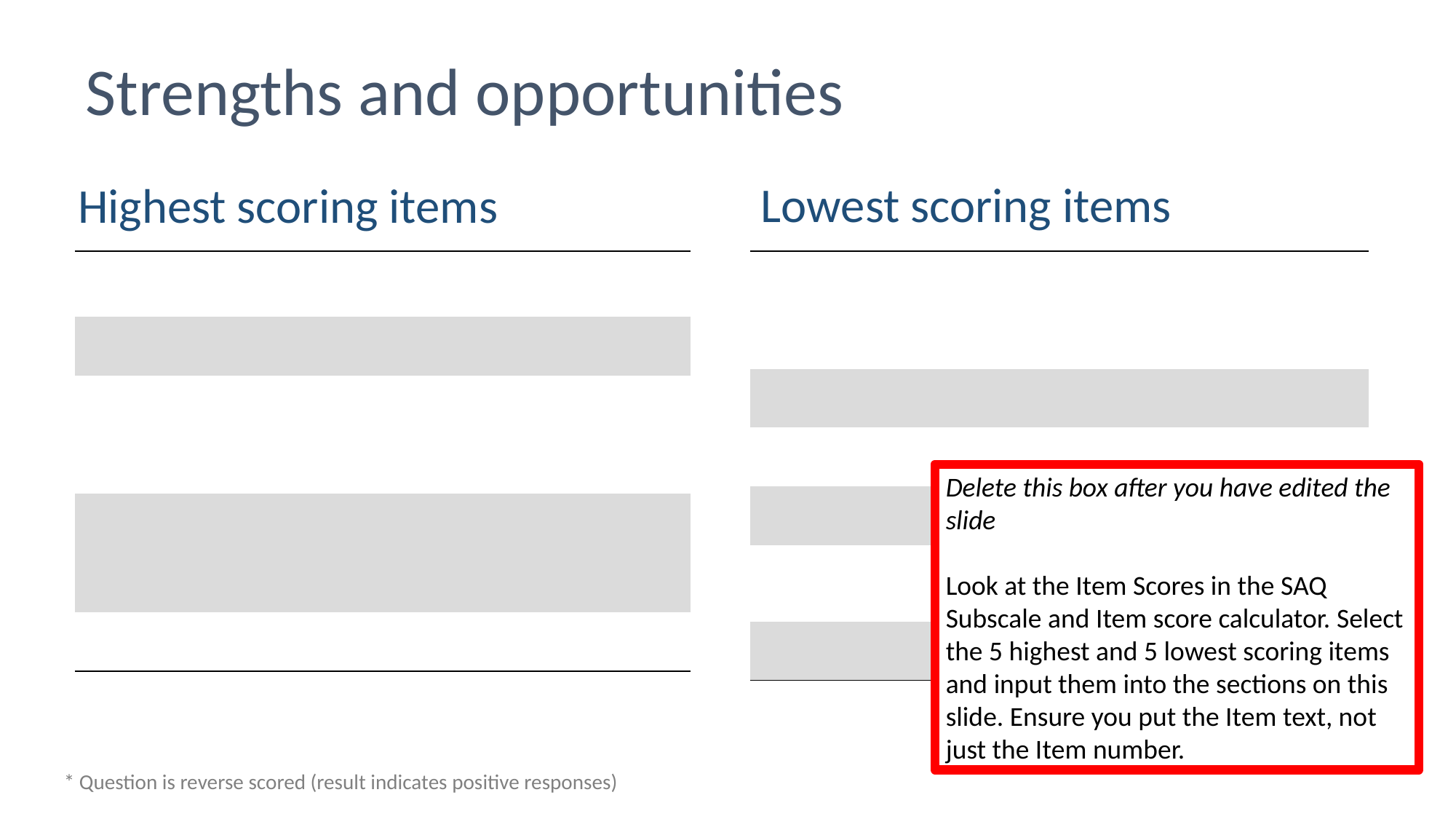

# Strengths and opportunities
Lowest scoring items
Highest scoring items
|  |  |
| --- | --- |
|  |  |
|  |  |
|  |  |
|  |  |
|  |  |
|  |  |
| --- | --- |
|  |  |
|  |  |
|  |  |
|  |  |
Delete this box after you have edited the slide

Look at the Item Scores in the SAQ Subscale and Item score calculator. Select the 5 highest and 5 lowest scoring items and input them into the sections on this slide. Ensure you put the Item text, not just the Item number.
* Question is reverse scored (result indicates positive responses)